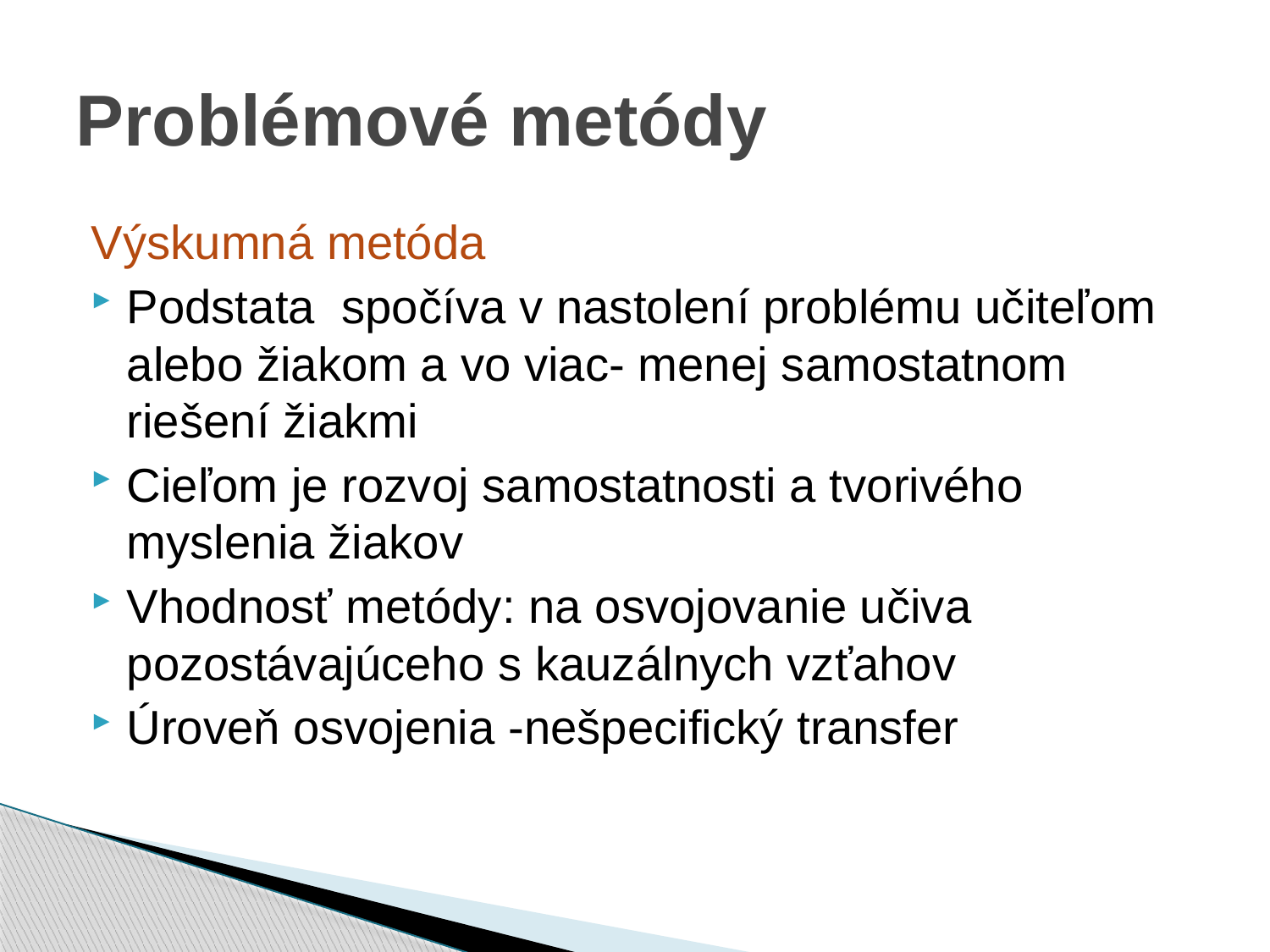

# Problémové metódy
Výskumná metóda
Podstata  spočíva v nastolení problému učiteľom alebo žiakom a vo viac- menej samostatnom riešení žiakmi
Cieľom je rozvoj samostatnosti a tvorivého myslenia žiakov
Vhodnosť metódy: na osvojovanie učiva  pozostávajúceho s kauzálnych vzťahov
Úroveň osvojenia -nešpecifický transfer